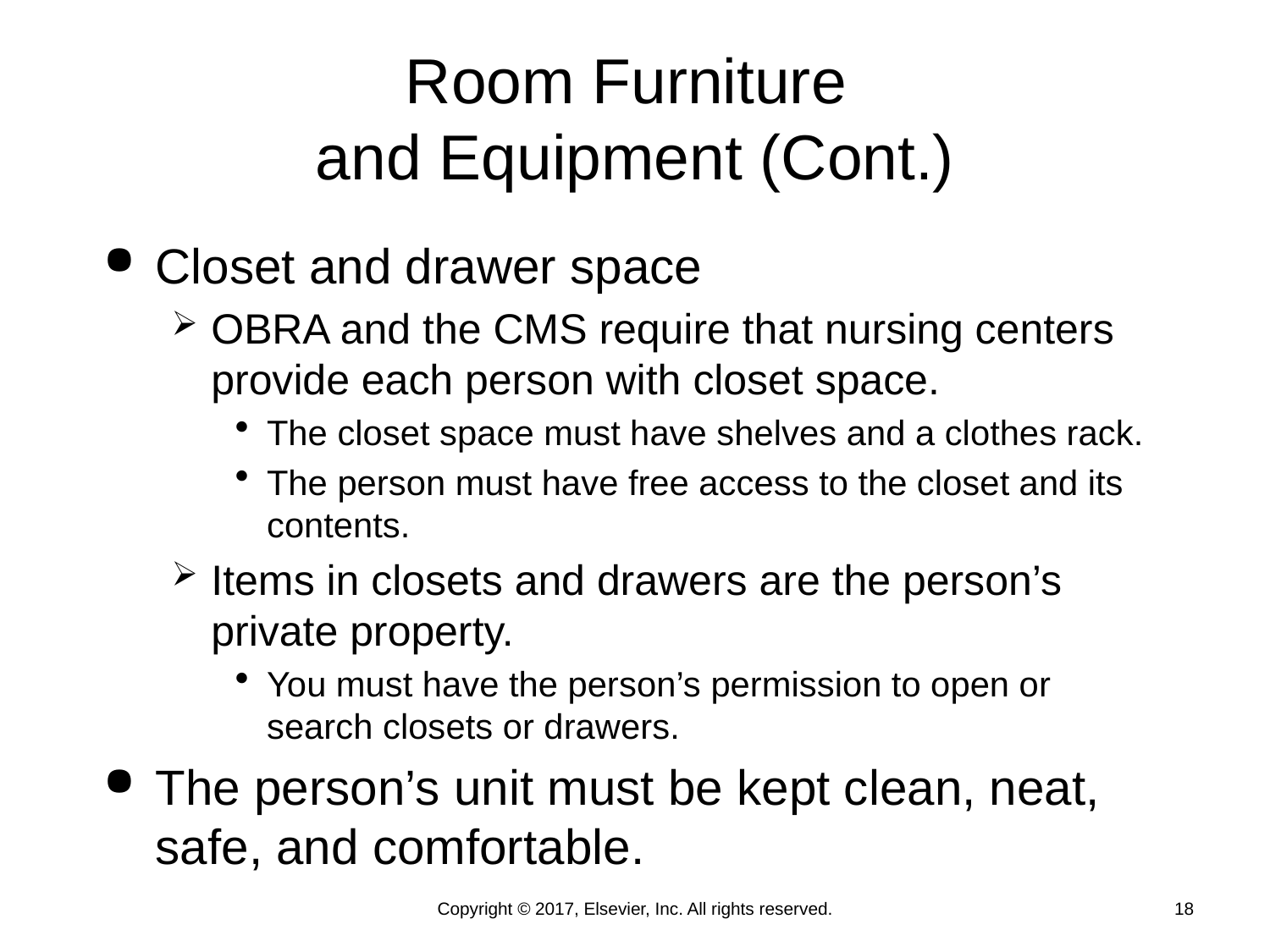

# Room Furniture and Equipment (Cont.)
Closet and drawer space
OBRA and the CMS require that nursing centers provide each person with closet space.
The closet space must have shelves and a clothes rack.
The person must have free access to the closet and its contents.
Items in closets and drawers are the person’s private property.
You must have the person’s permission to open or search closets or drawers.
The person’s unit must be kept clean, neat, safe, and comfortable.
Copyright © 2017, Elsevier, Inc. All rights reserved.
18